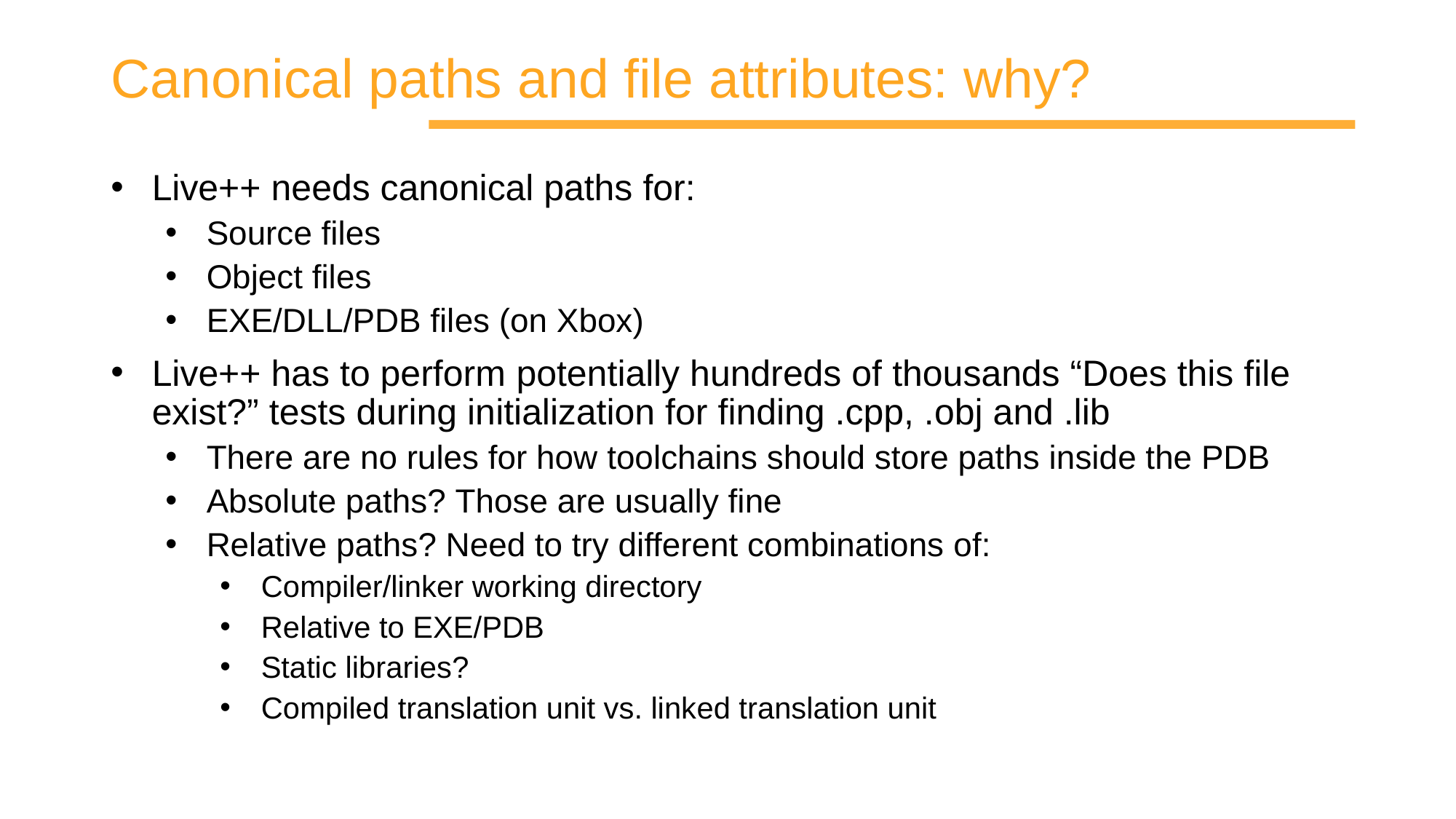

# Canonical paths and file attributes: why?
Live++ needs canonical paths for:
Source files
Object files
EXE/DLL/PDB files (on Xbox)
Live++ has to perform potentially hundreds of thousands “Does this file exist?” tests during initialization for finding .cpp, .obj and .lib
There are no rules for how toolchains should store paths inside the PDB
Absolute paths? Those are usually fine
Relative paths? Need to try different combinations of:
Compiler/linker working directory
Relative to EXE/PDB
Static libraries?
Compiled translation unit vs. linked translation unit